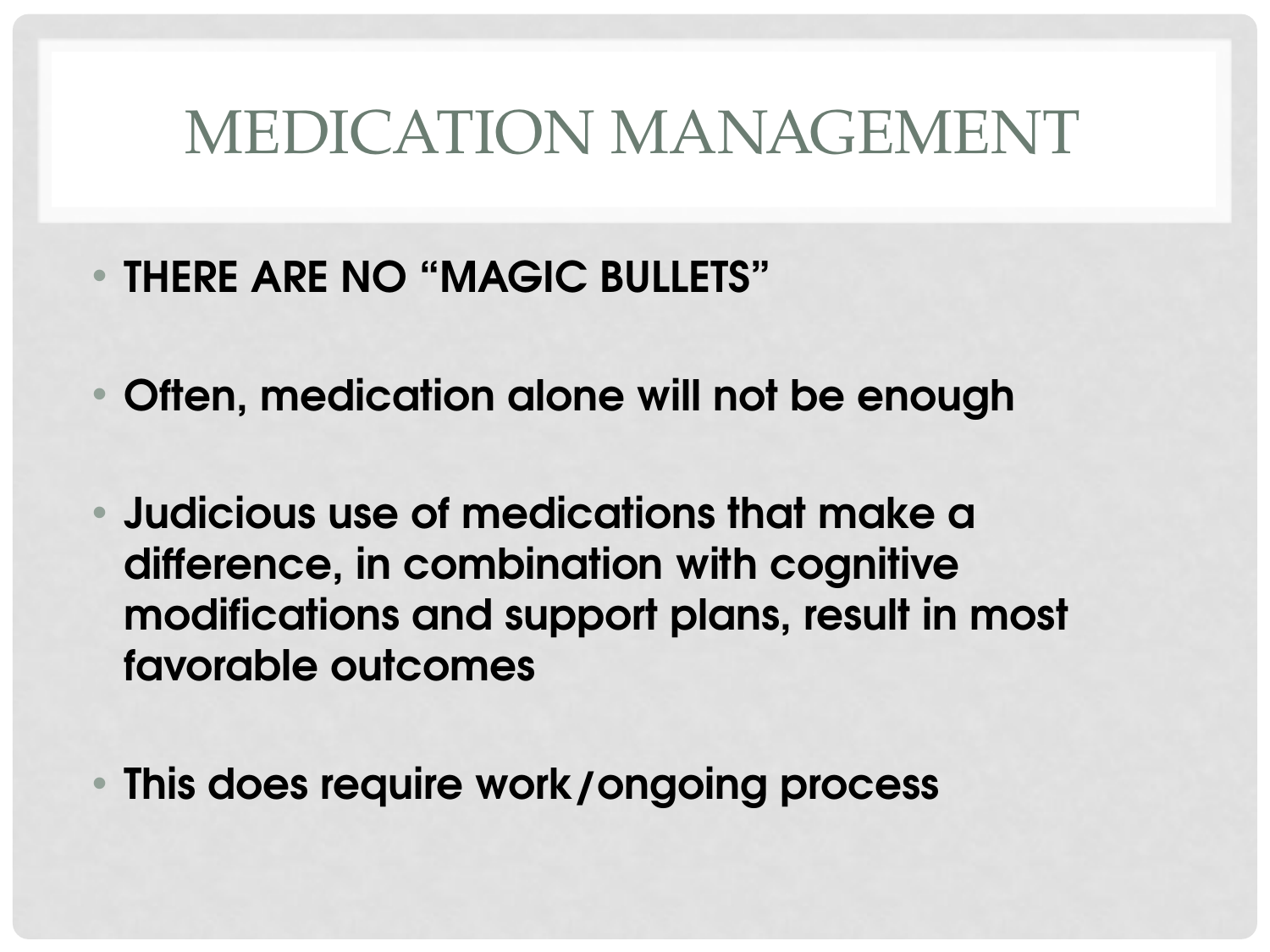

# Medication Management
THERE ARE NO “MAGIC BULLETS”

Often, medication alone will not be enough

Judicious use of medications that make a difference, in combination with cognitive modifications and support plans, result in most favorable outcomes

This does require work/ongoing process